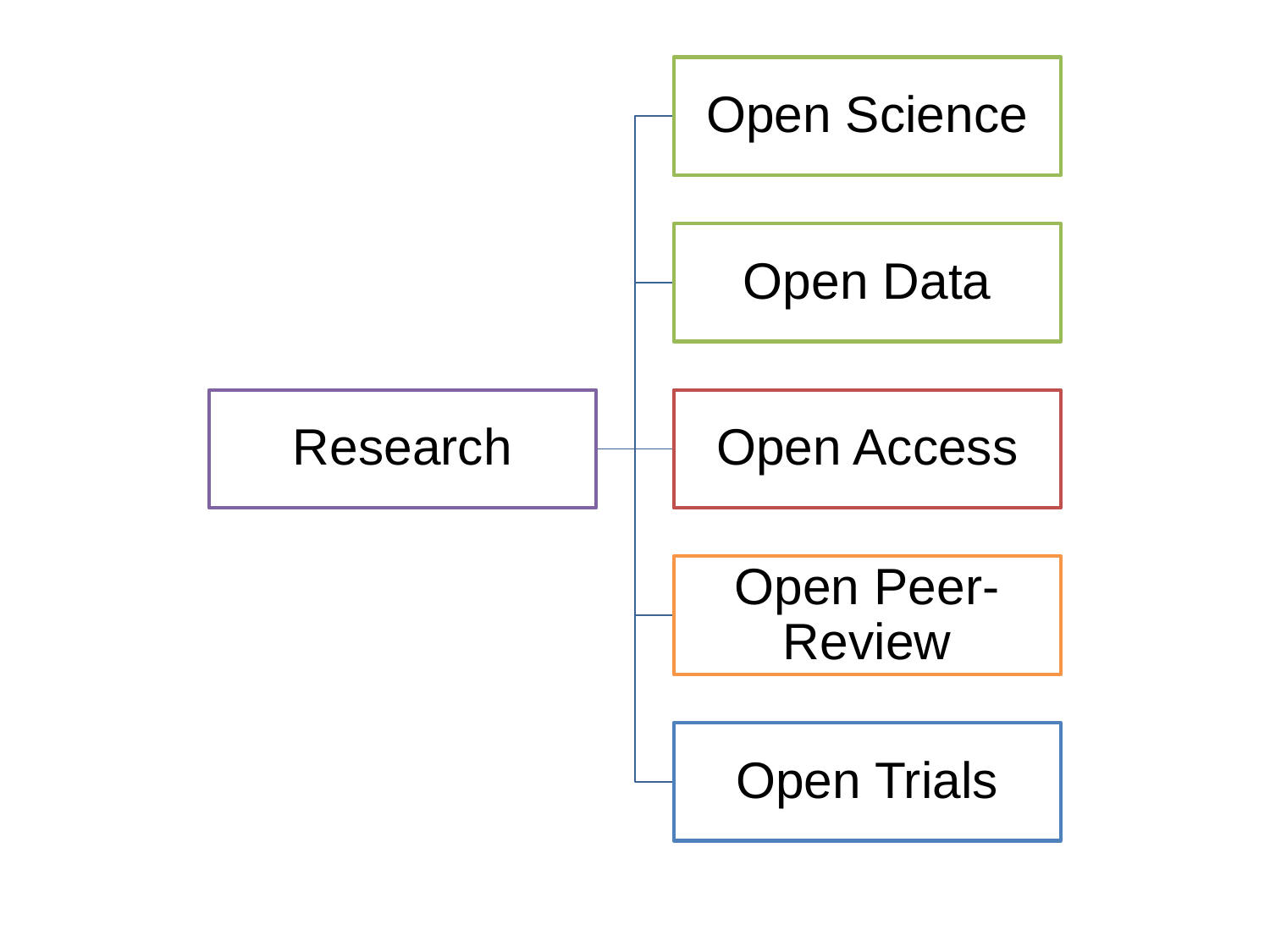

Open Science

Open Data

Research

Open Access

Open Peer-Review

Open Trials